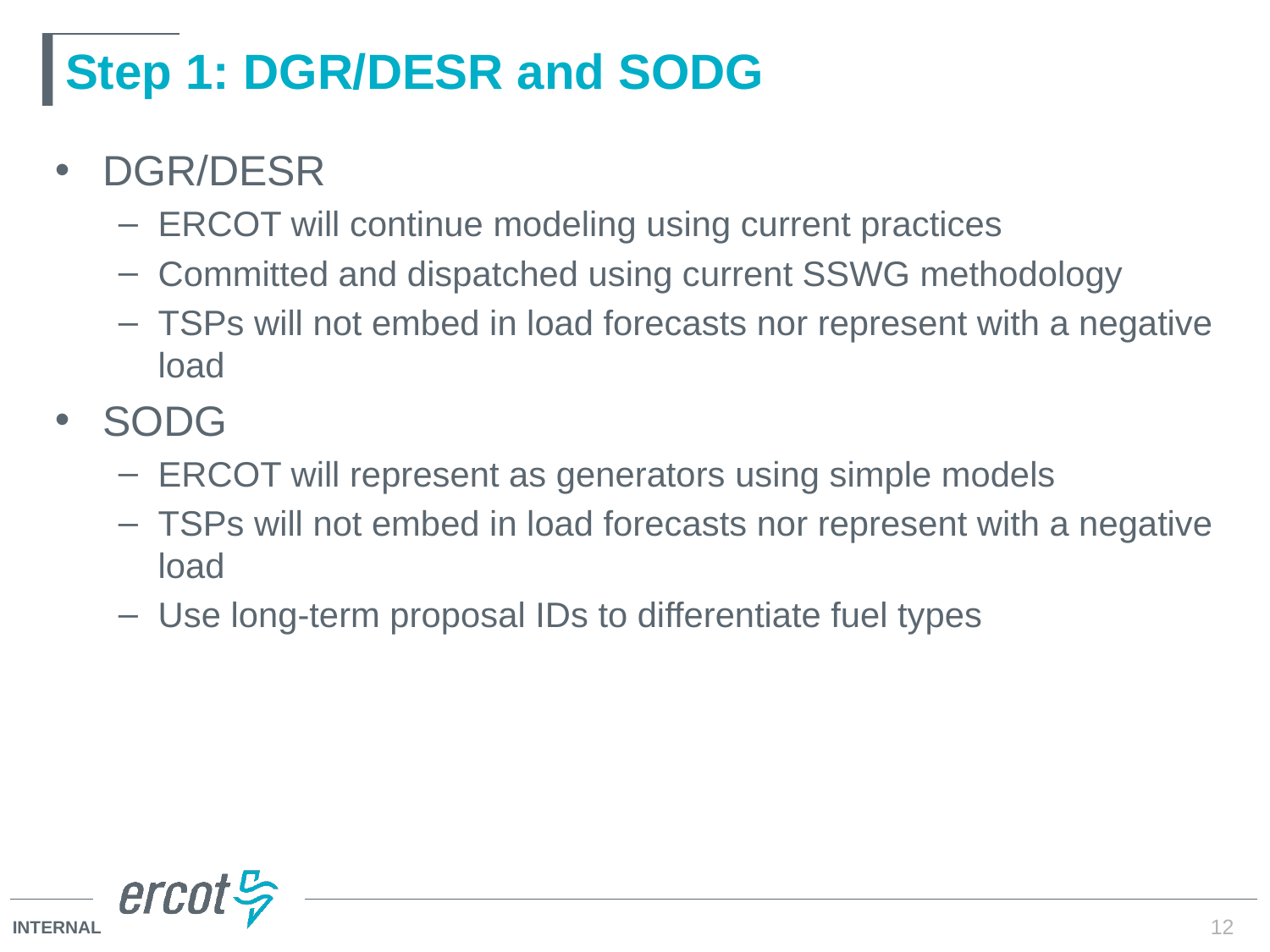

# Step 1: DGR/DESR and SODG
DGR/DESR
ERCOT will continue modeling using current practices
Committed and dispatched using current SSWG methodology
TSPs will not embed in load forecasts nor represent with a negative load
SODG
ERCOT will represent as generators using simple models
TSPs will not embed in load forecasts nor represent with a negative load
Use long-term proposal IDs to differentiate fuel types
12